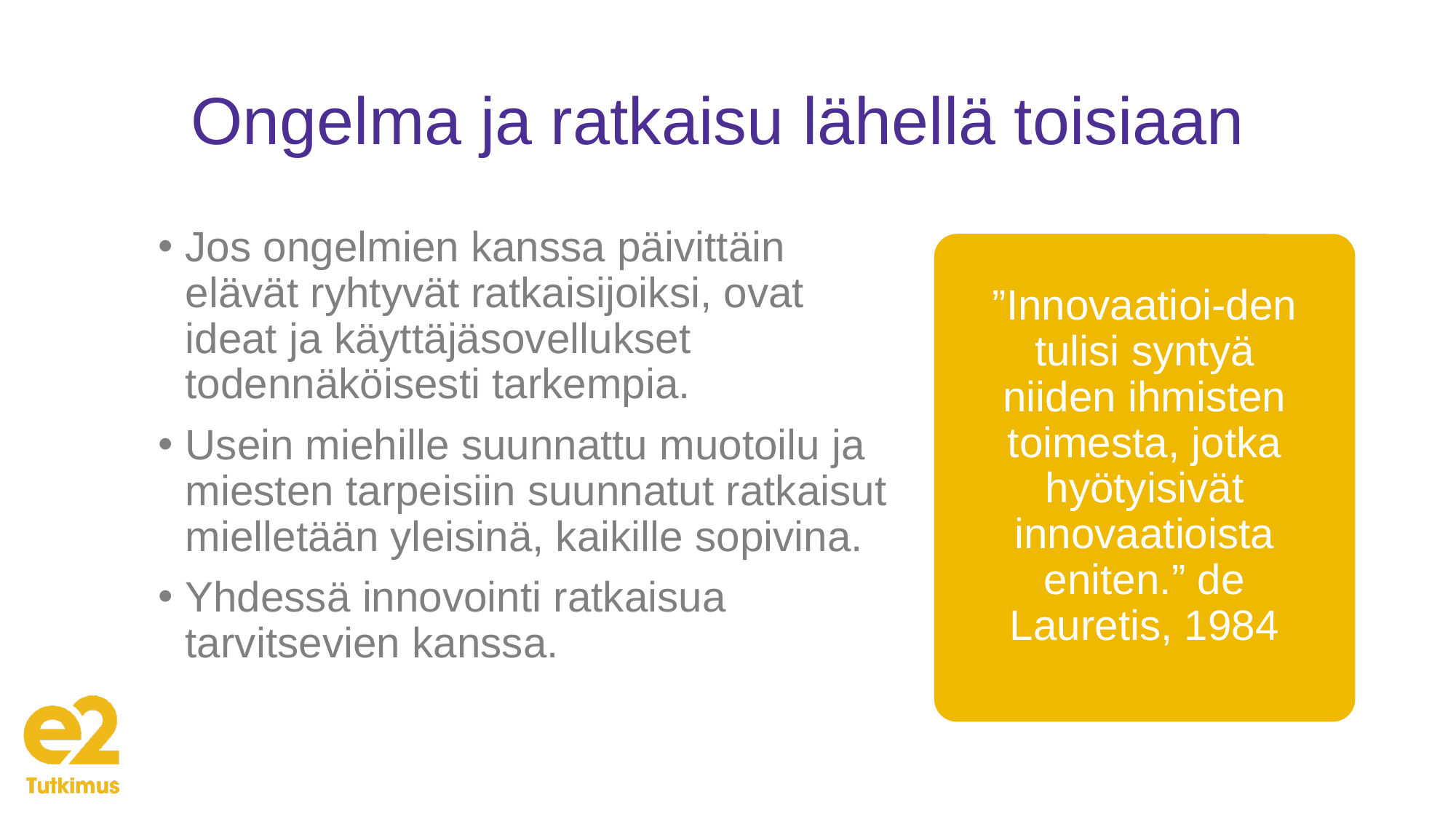

# Ongelma ja ratkaisu lähellä toisiaan
Jos ongelmien kanssa päivittäin elävät ryhtyvät ratkaisijoiksi, ovat ideat ja käyttäjäsovellukset todennäköisesti tarkempia.
Usein miehille suunnattu muotoilu ja miesten tarpeisiin suunnatut ratkaisut mielletään yleisinä, kaikille sopivina.
Yhdessä innovointi ratkaisua tarvitsevien kanssa.

”Innovaatioi-den tulisi syntyä niiden ihmisten toimesta, jotka hyötyisivät innovaatioista eniten.” de Lauretis, 1984